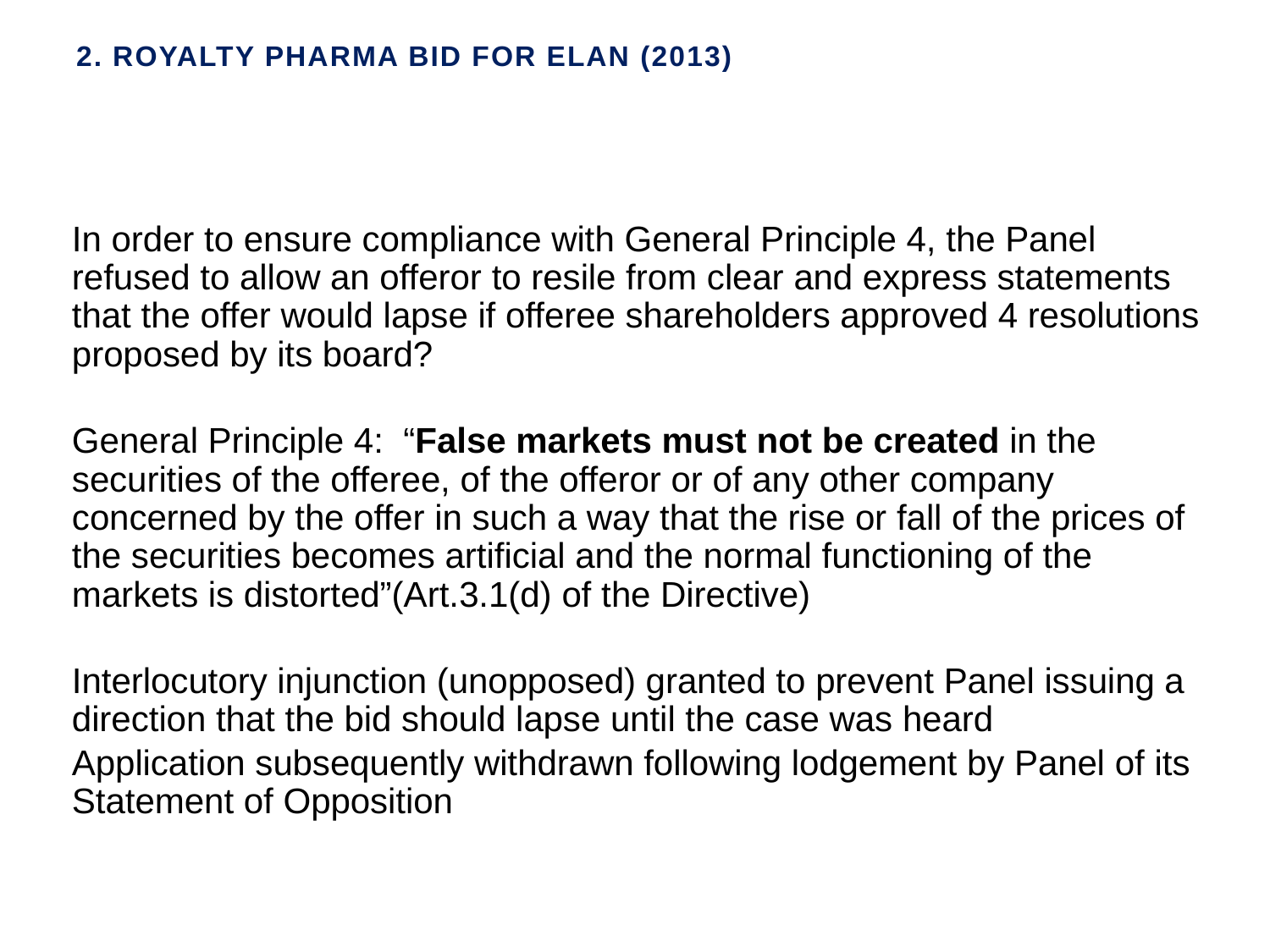

# 2. Royalty Pharma Bid for Elan (2013)

In order to ensure compliance with General Principle 4, the Panel refused to allow an offeror to resile from clear and express statements that the offer would lapse if offeree shareholders approved 4 resolutions proposed by its board?

General Principle 4:  “False markets must not be created in the securities of the offeree, of the offeror or of any other company concerned by the offer in such a way that the rise or fall of the prices of the securities becomes artificial and the normal functioning of the markets is distorted”(Art.3.1(d) of the Directive)

Interlocutory injunction (unopposed) granted to prevent Panel issuing a direction that the bid should lapse until the case was heard
Application subsequently withdrawn following lodgement by Panel of its Statement of Opposition